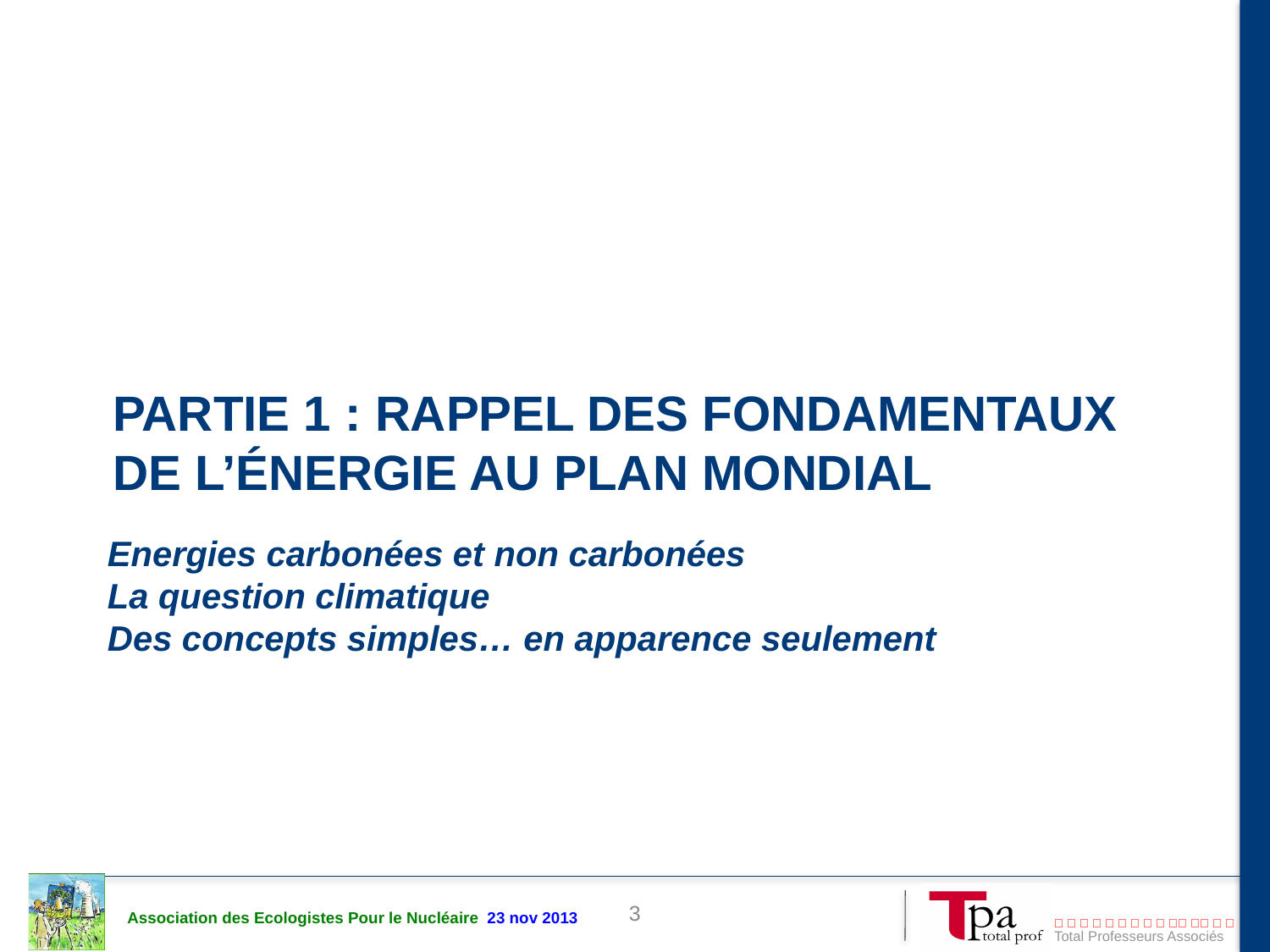

# Partie 1 : rappel des fondamentaux de l’énergie au plan mondial
Energies carbonées et non carbonées
La question climatique
Des concepts simples… en apparence seulement